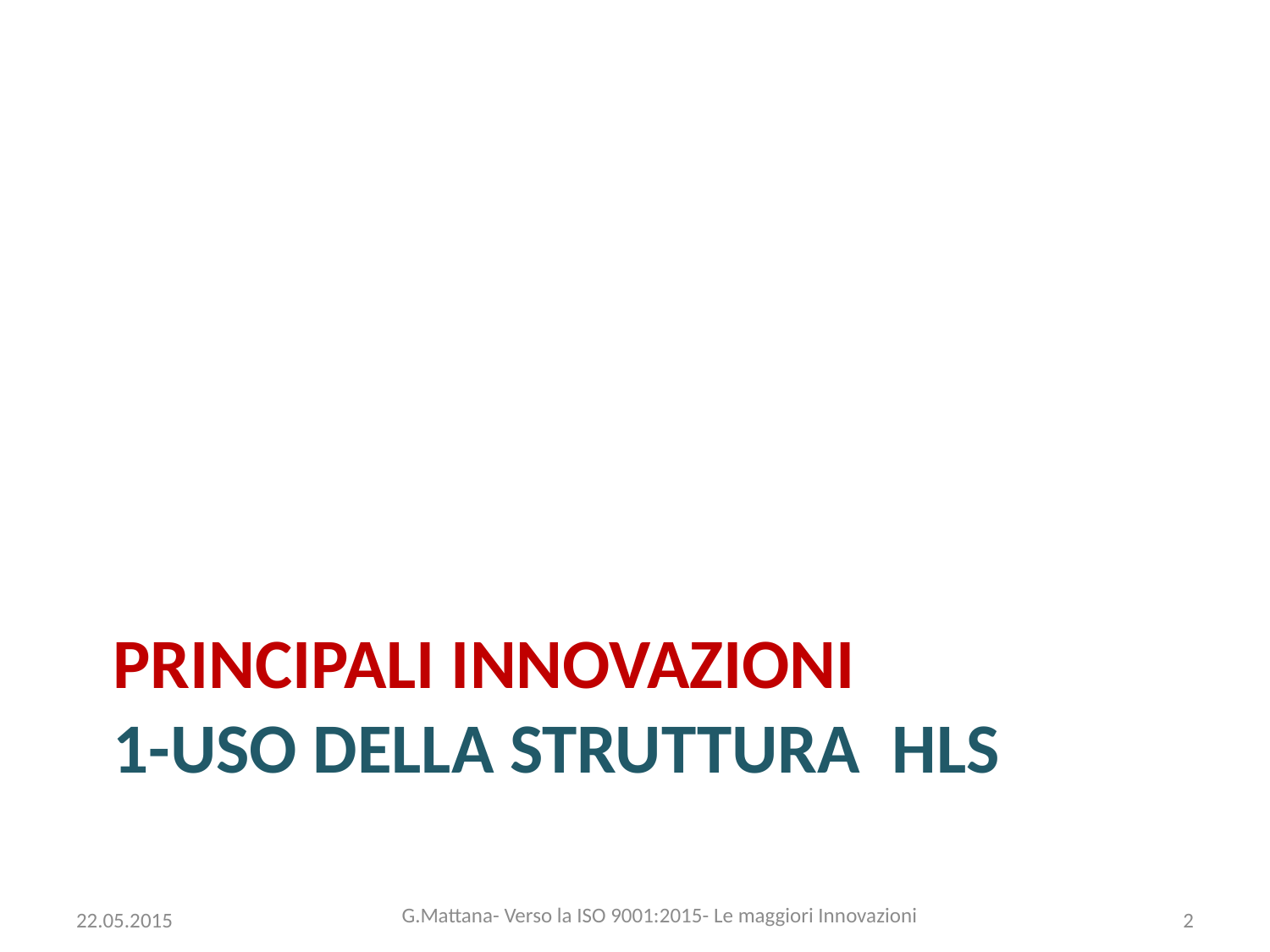

# Principali innovazioni 1-uso della Struttura  HLS
G.Mattana- Verso la ISO 9001:2015- Le maggiori Innovazioni
22.05.2015
2